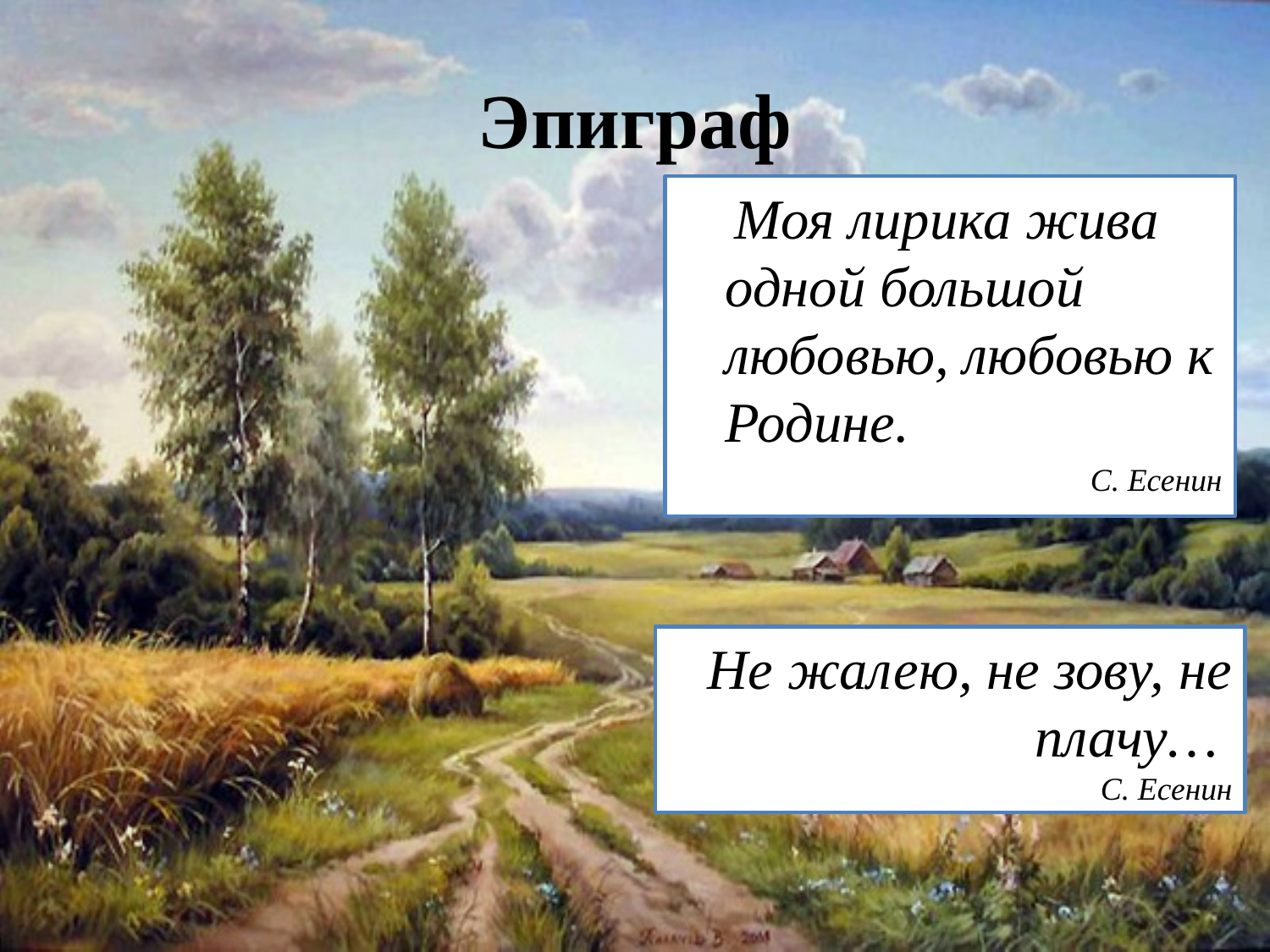

# Эпиграф
    Моя лирика жива одной большой любовью, любовью к Родине.
С. Есенин

Не жалею, не зову, не плачу…
С. Есенин